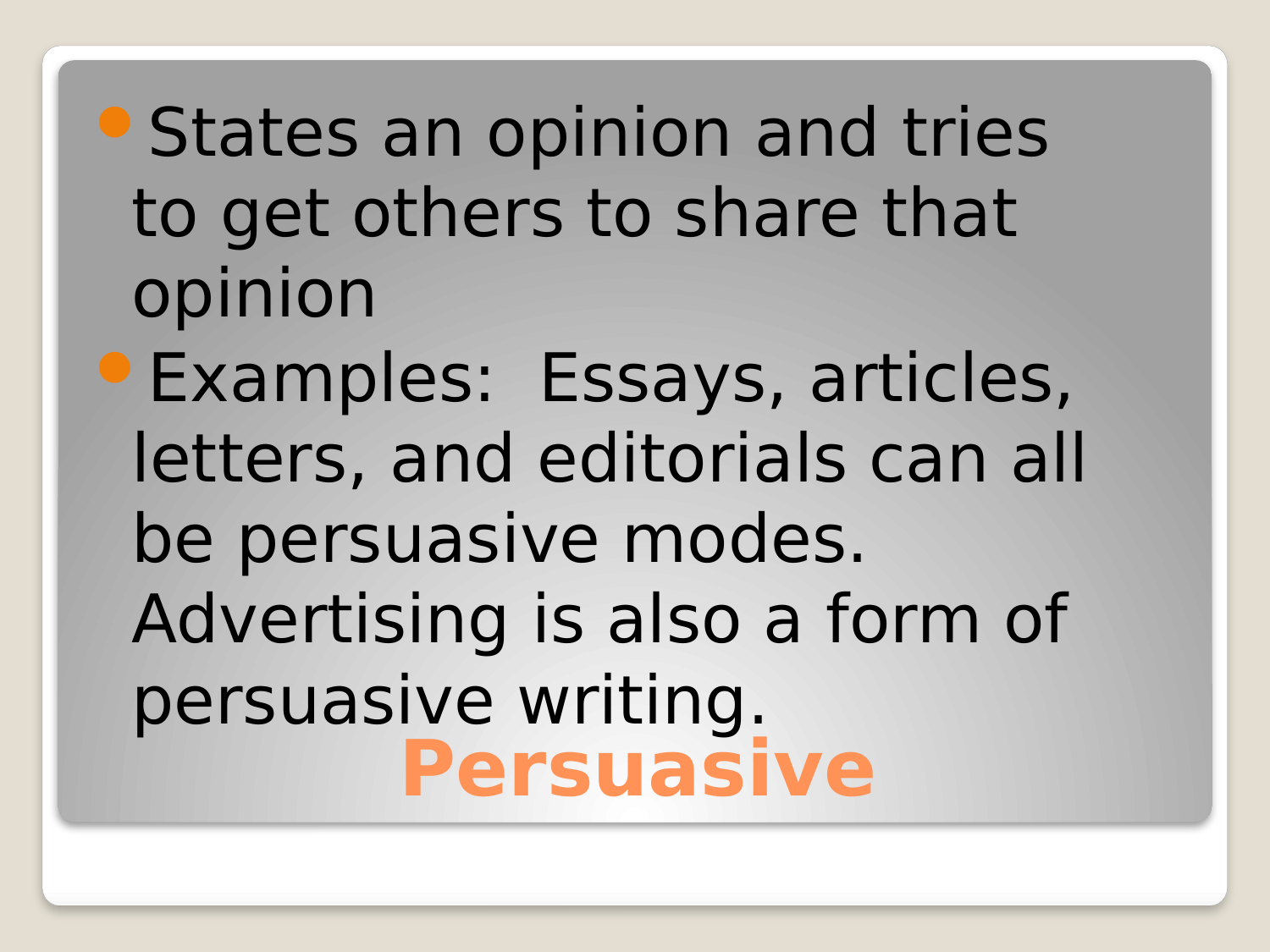

States an opinion and tries to get others to share that opinion
Examples:  Essays, articles, letters, and editorials can all be persuasive modes.  Advertising is also a form of persuasive writing.
# Persuasive